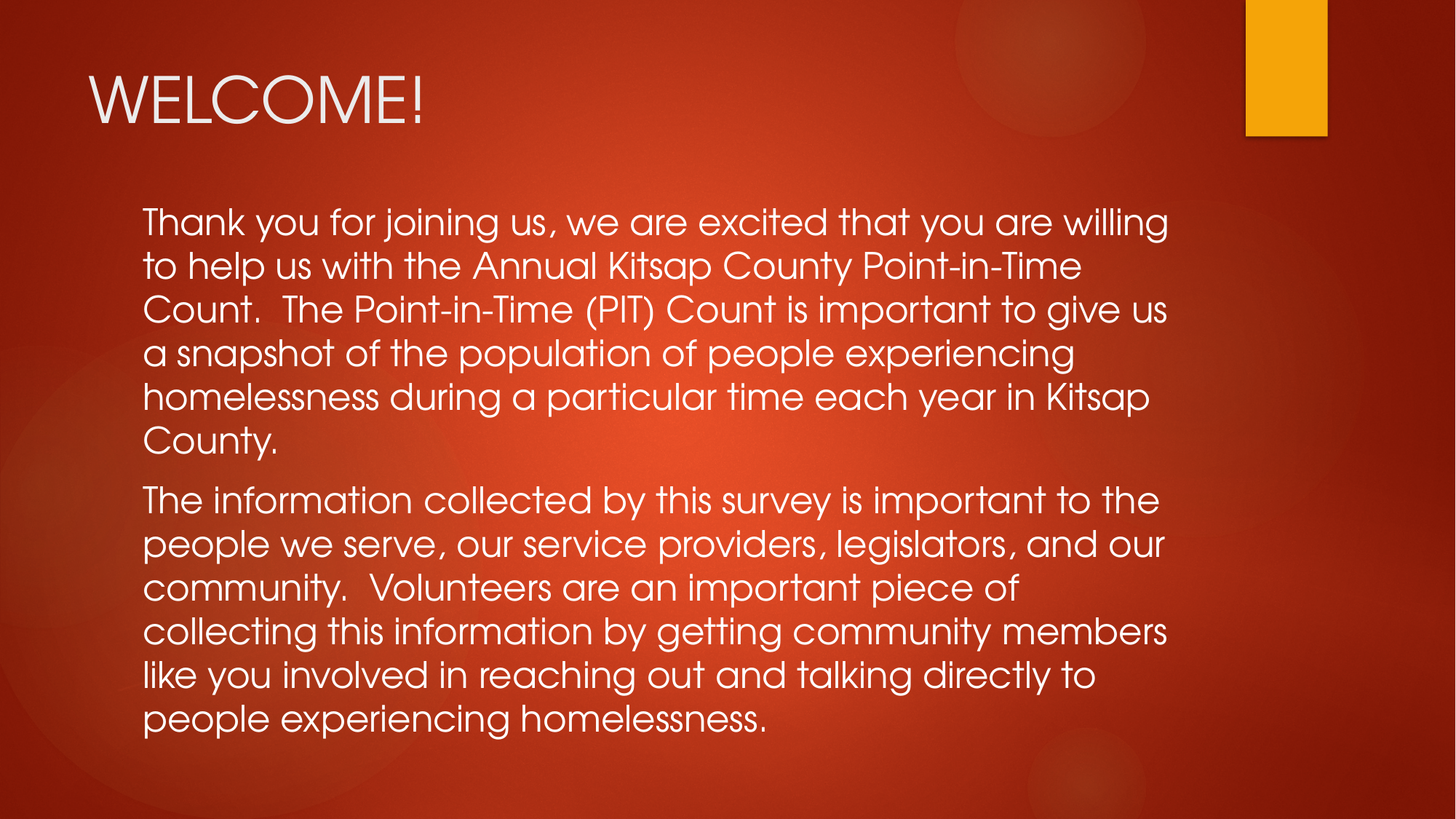

# WELCOME!
Thank you for joining us, we are excited that you are willing to help us with the Annual Kitsap County Point-in-Time Count.  The Point-in-Time (PIT) Count is important to give us a snapshot of the population of people experiencing homelessness during a particular time each year in Kitsap County.
The information collected by this survey is important to the people we serve, our service providers, legislators, and our community.  Volunteers are an important piece of collecting this information by getting community members like you involved in reaching out and talking directly to people experiencing homelessness.